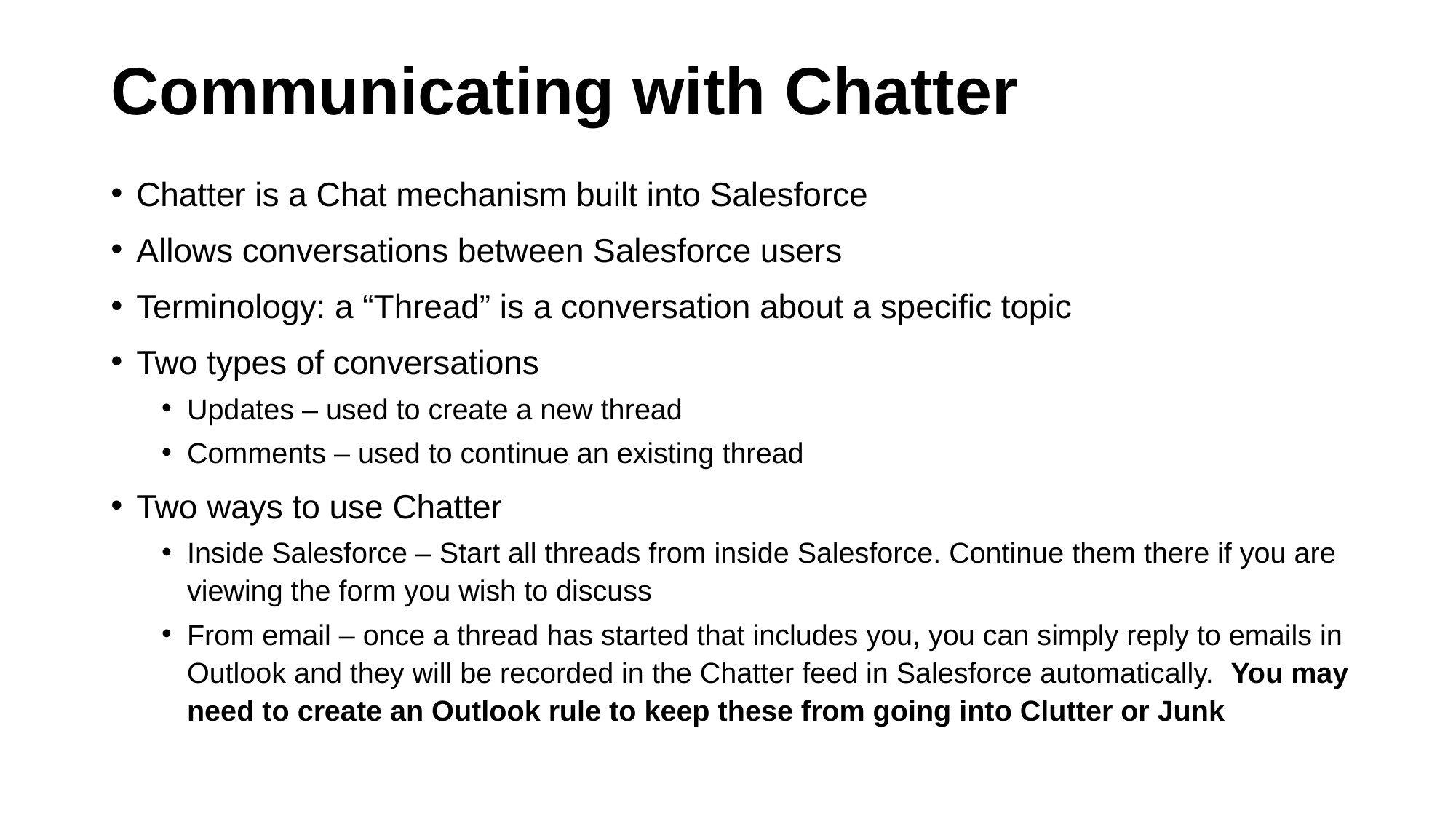

# Communicating with Chatter
Chatter is a Chat mechanism built into Salesforce
Allows conversations between Salesforce users
Terminology: a “Thread” is a conversation about a specific topic
Two types of conversations
Updates – used to create a new thread
Comments – used to continue an existing thread
Two ways to use Chatter
Inside Salesforce – Start all threads from inside Salesforce. Continue them there if you are viewing the form you wish to discuss
From email – once a thread has started that includes you, you can simply reply to emails in Outlook and they will be recorded in the Chatter feed in Salesforce automatically.  You may need to create an Outlook rule to keep these from going into Clutter or Junk